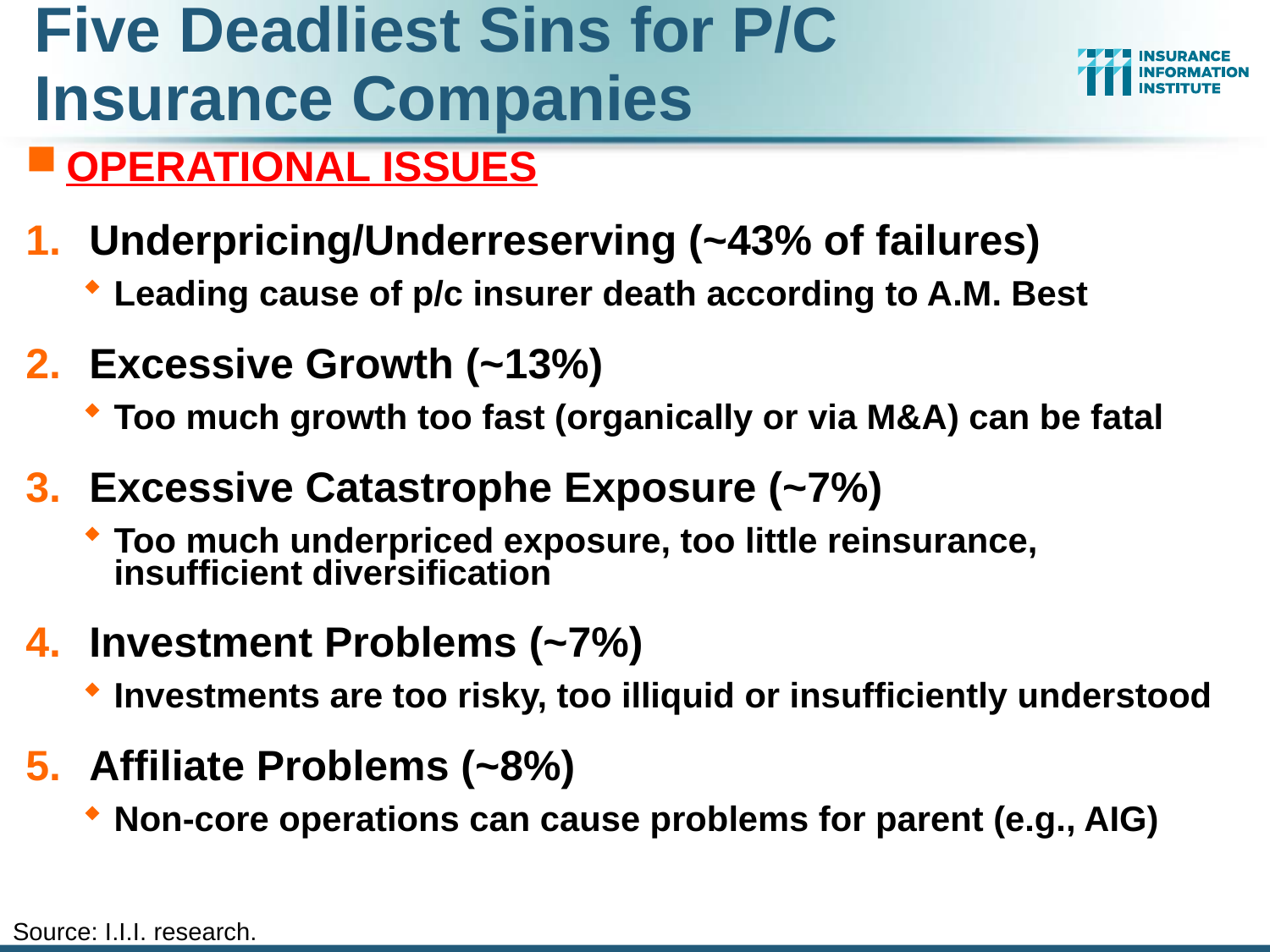

Five Deadliest Sins for P/C Insurance Companies
OPERATIONAL ISSUES
Underpricing/Underreserving (~43% of failures)
Leading cause of p/c insurer death according to A.M. Best
Excessive Growth (~13%)
Too much growth too fast (organically or via M&A) can be fatal
Excessive Catastrophe Exposure (~7%)
Too much underpriced exposure, too little reinsurance, insufficient diversification
Investment Problems (~7%)
Investments are too risky, too illiquid or insufficiently understood
Affiliate Problems (~8%)
Non-core operations can cause problems for parent (e.g., AIG)
Source: I.I.I. research.